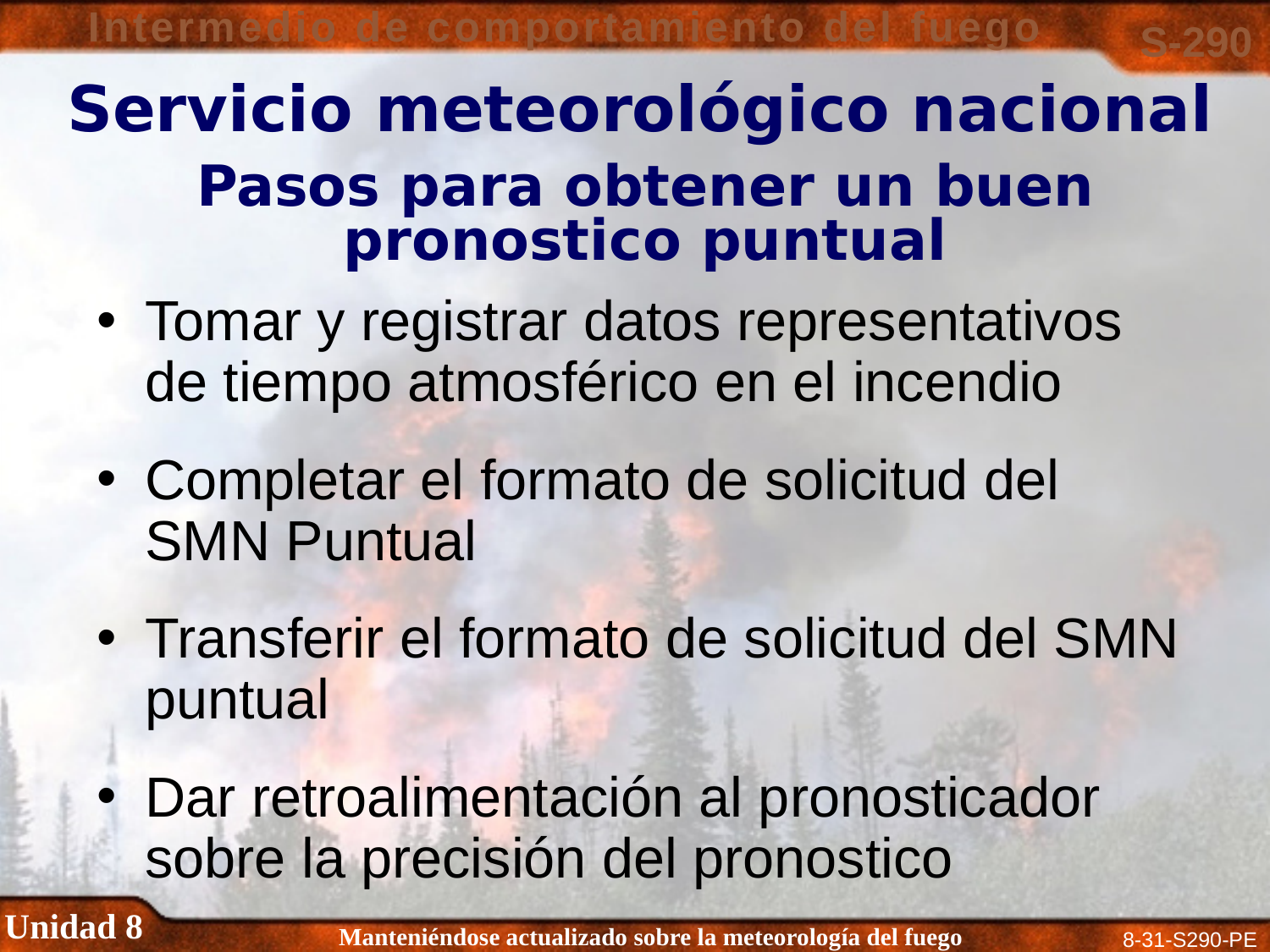

Servicio meteorológico nacional
Pasos para obtener un buen pronostico puntual
Tomar y registrar datos representativos de tiempo atmosférico en el incendio
Completar el formato de solicitud del SMN Puntual
Transferir el formato de solicitud del SMN puntual
Dar retroalimentación al pronosticador sobre la precisión del pronostico